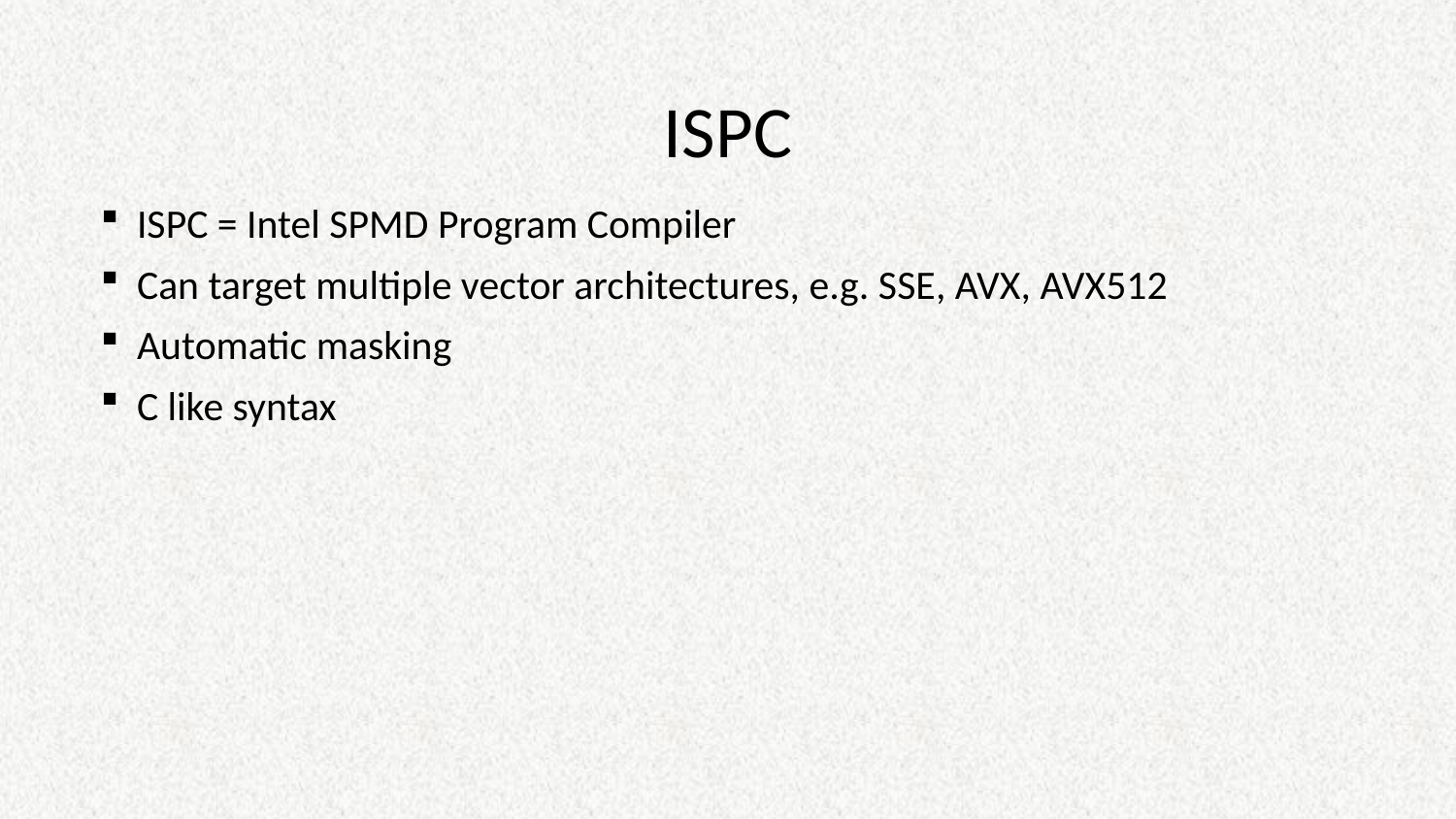

# ISPC
ISPC = Intel SPMD Program Compiler
Can target multiple vector architectures, e.g. SSE, AVX, AVX512
Automatic masking
C like syntax